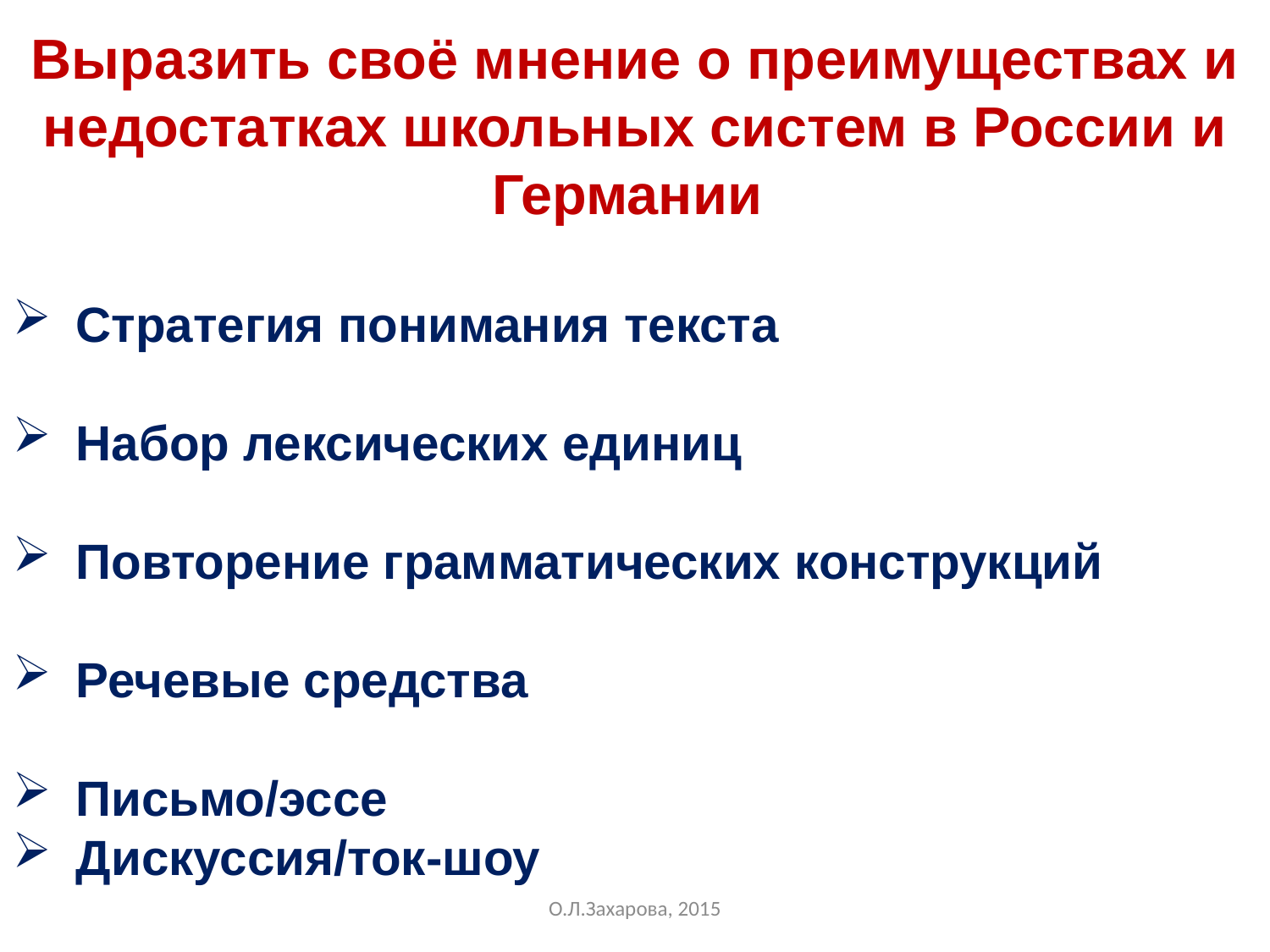

Выразить своё мнение о преимуществах и недостатках школьных систем в России и Германии

Стратегия понимания текста

Набор лексических единиц

Повторение грамматических конструкций

Речевые средства

Письмо/эссе
Дискуссия/ток-шоу
О.Л.Захарова, 2015